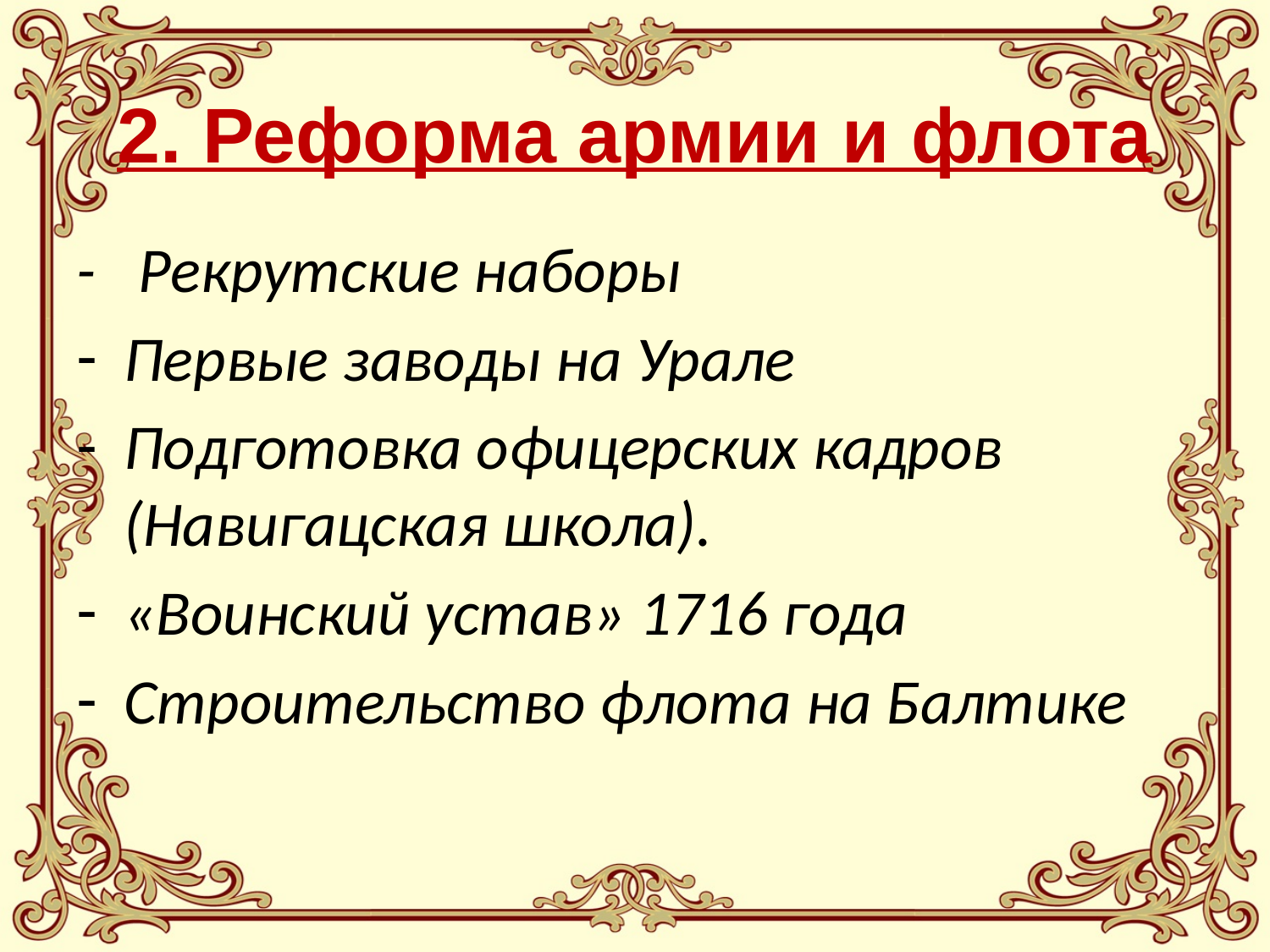

# 2. Реформа армии и флота
-   Рекрутские наборы
Первые заводы на Урале
Подготовка офицерских кадров (Навигацская школа).
«Воинский устав» 1716 года
Строительство флота на Балтике